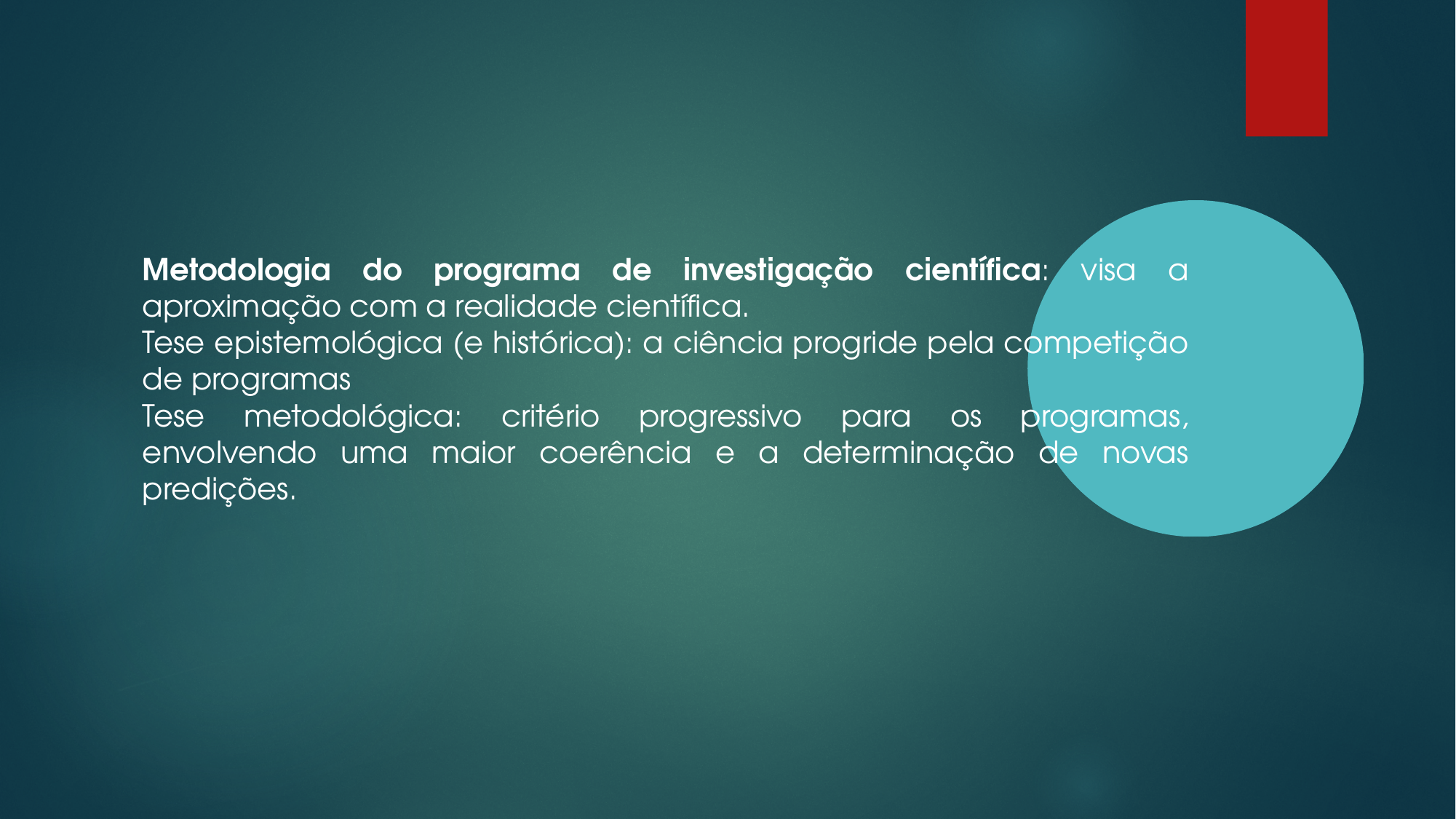

Metodologia do programa de investigação científica: visa a aproximação com a realidade científica.
Tese epistemológica (e histórica): a ciência progride pela competição de programas
Tese metodológica: critério progressivo para os programas, envolvendo uma maior coerência e a determinação de novas predições.